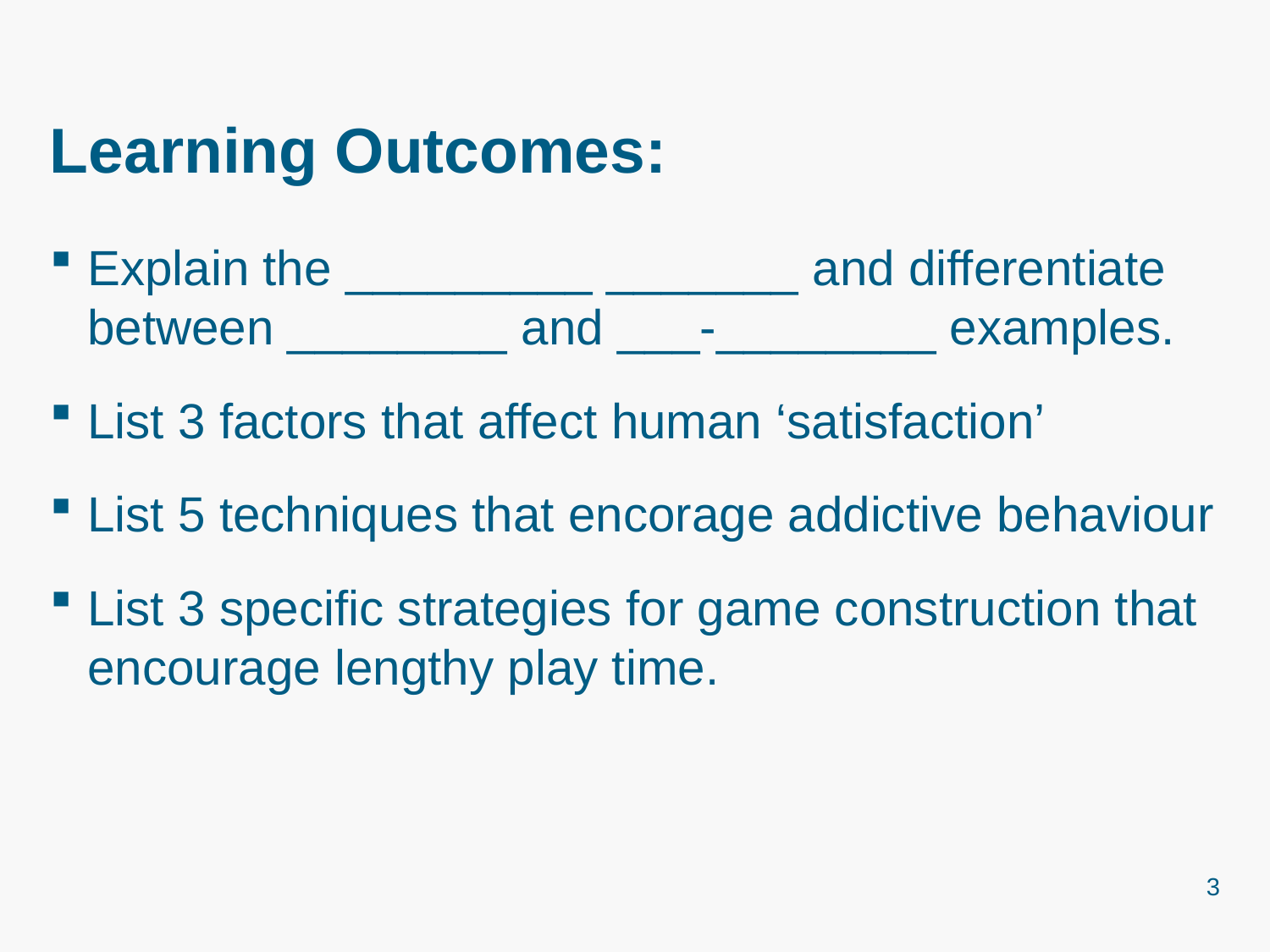

# Learning Outcomes:
Explain the _________ _______ and differentiate between ________ and ___-________ examples.
List 3 factors that affect human ‘satisfaction’
List 5 techniques that encorage addictive behaviour
List 3 specific strategies for game construction that encourage lengthy play time.
3